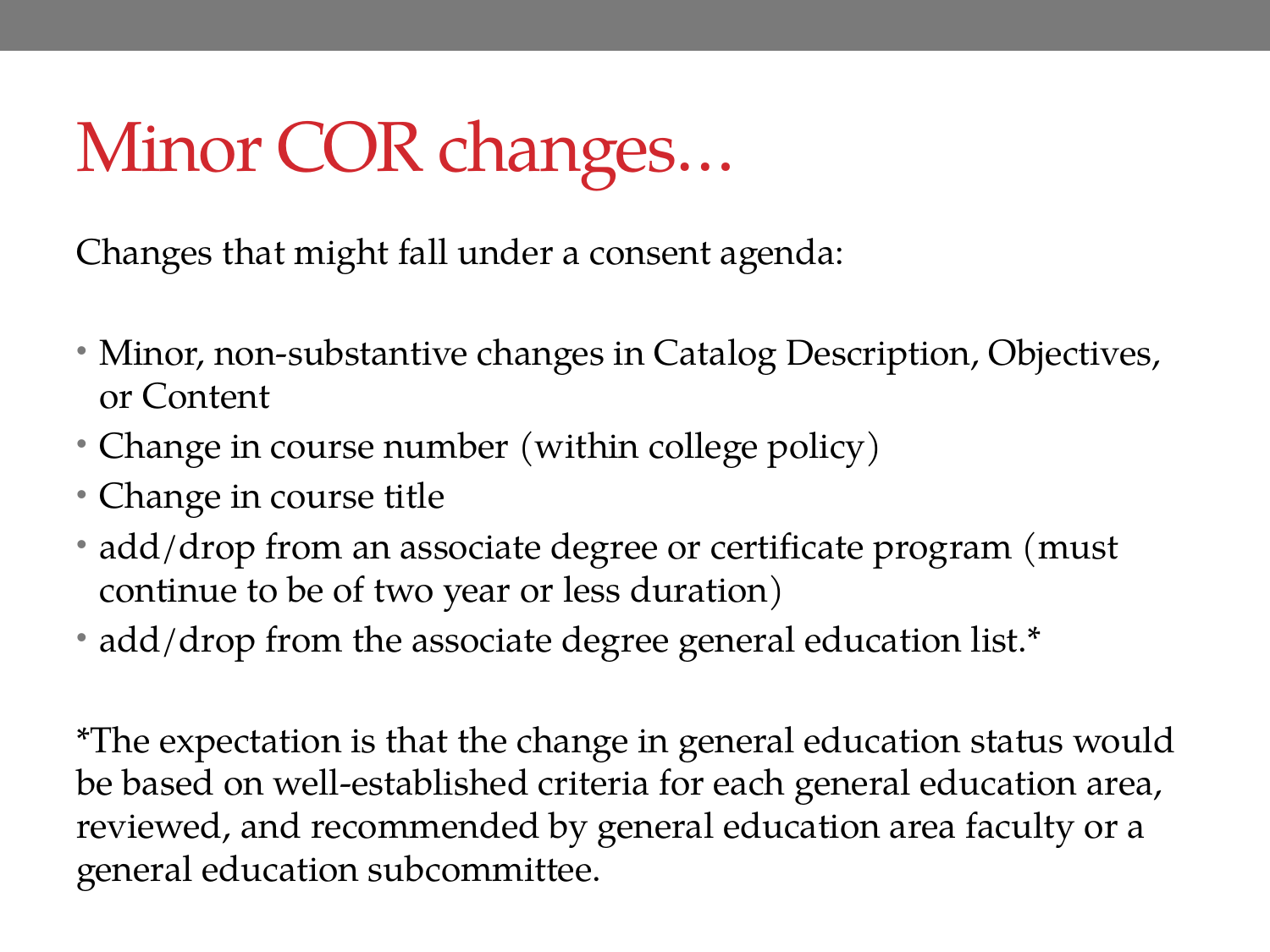

# Minor COR changes…
Changes that might fall under a consent agenda:

Minor, non-substantive changes in Catalog Description, Objectives, or Content
Change in course number (within college policy)
Change in course title
add/drop from an associate degree or certificate program (must continue to be of two year or less duration)
add/drop from the associate degree general education list.*

*The expectation is that the change in general education status would be based on well-established criteria for each general education area, reviewed, and recommended by general education area faculty or a general education subcommittee.